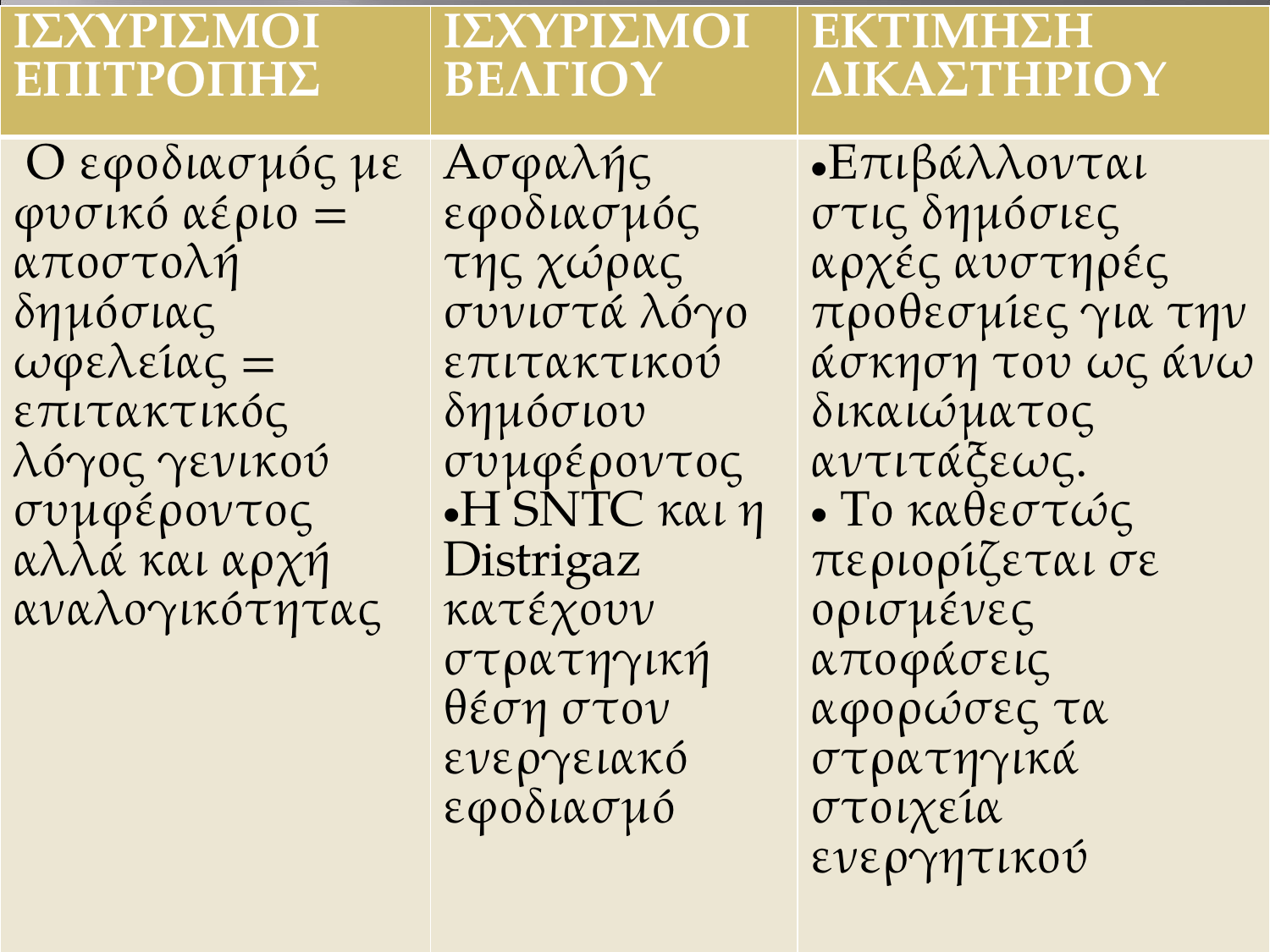

| ΙΣΧΥΡΙΣΜΟΙ ΕΠΙΤΡΟΠΗΣ | ΙΣΧΥΡΙΣΜΟΙ ΒΕΛΓΙΟΥ | ΕΚΤΙΜΗΣΗ ΔΙΚΑΣΤΗΡΙΟΥ |
| --- | --- | --- |
| Ο εφοδιασμός με φυσικό αέριο = αποστολή δημόσιας ωφελείας = επιτακτικός λόγος γενικού συμφέροντος αλλά και αρχή αναλογικότητας | Ασφαλής εφοδιασμός της χώρας συνιστά λόγο επιτακτικού δημόσιου συμφέροντος Η SNTC και η Distrigaz κατέχουν στρατηγική θέση στον ενεργειακό εφοδιασμό | Επιβάλλονται στις δημόσιες αρχές αυστηρές προθεσμίες για την άσκηση του ως άνω δικαιώματος αντιτάξεως. Το καθεστώς περιορίζεται σε ορισμένες αποφάσεις αφορώσες τα στρατηγικά στοιχεία ενεργητικού |